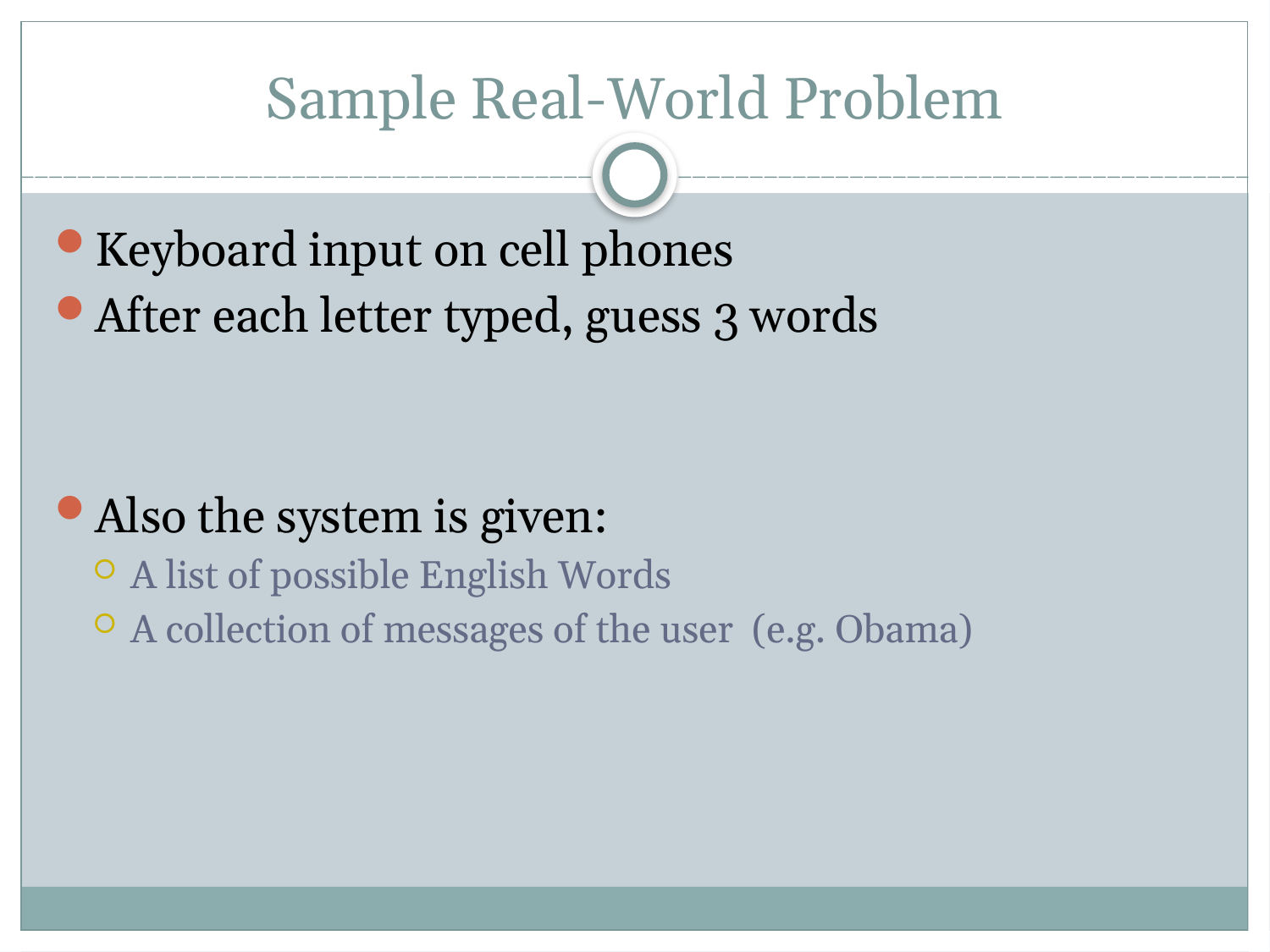

Sample Real-World Problem
Keyboard input on cell phones
After each letter typed, guess 3 words

Also the system is given:
A list of possible English Words
A collection of messages of the user  (e.g. Obama)